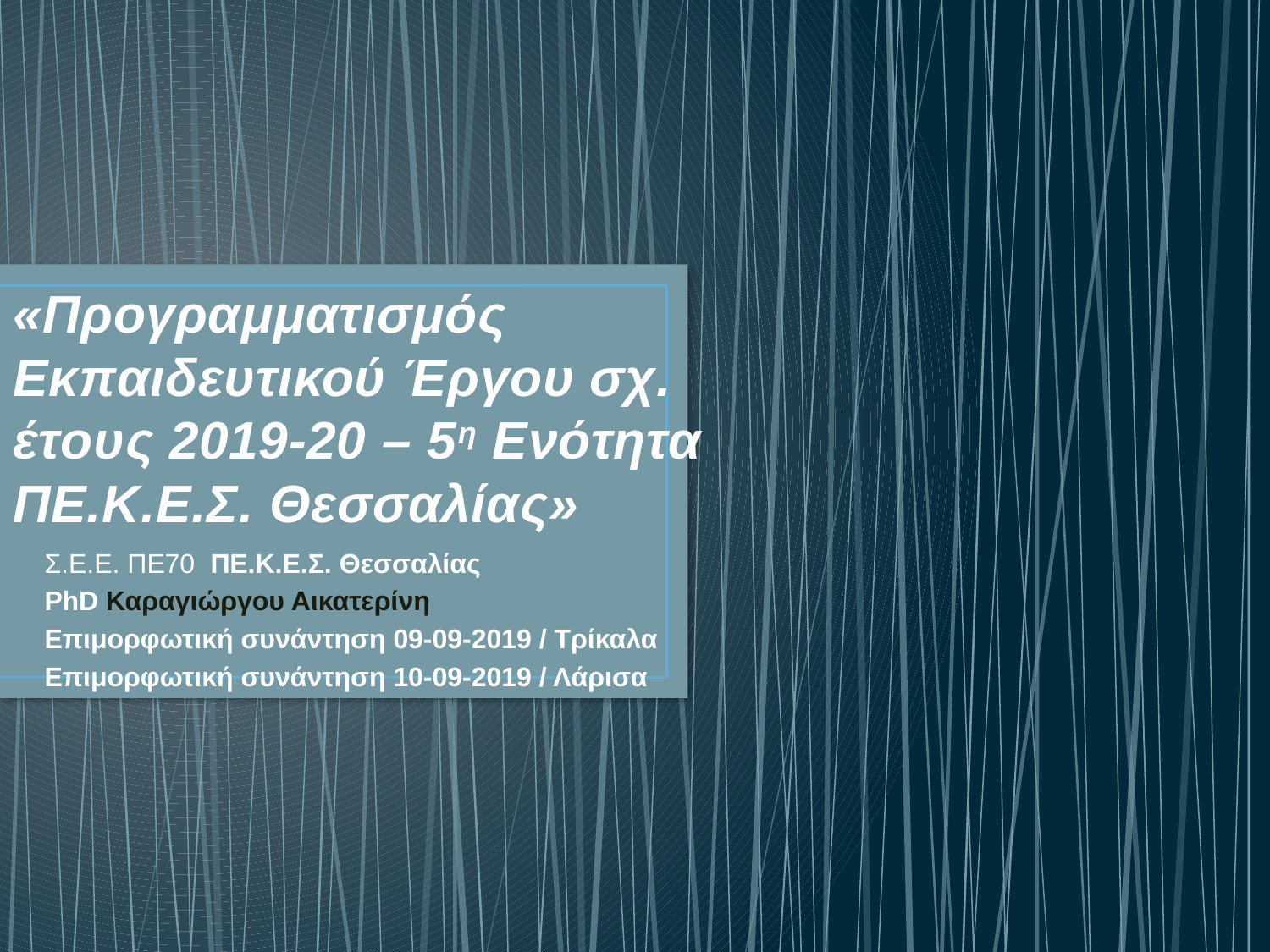

# «Προγραμματισμός Εκπαιδευτικού Έργου σχ. έτους 2019-20 – 5η Ενότητα ΠΕ.Κ.Ε.Σ. Θεσσαλίας»
Σ.Ε.Ε. ΠΕ70  ΠΕ.Κ.Ε.Σ. Θεσσαλίας
PhD Καραγιώργου Αικατερίνη
Επιμορφωτική συνάντηση 09-09-2019 / Τρίκαλα
Επιμορφωτική συνάντηση 10-09-2019 / Λάρισα